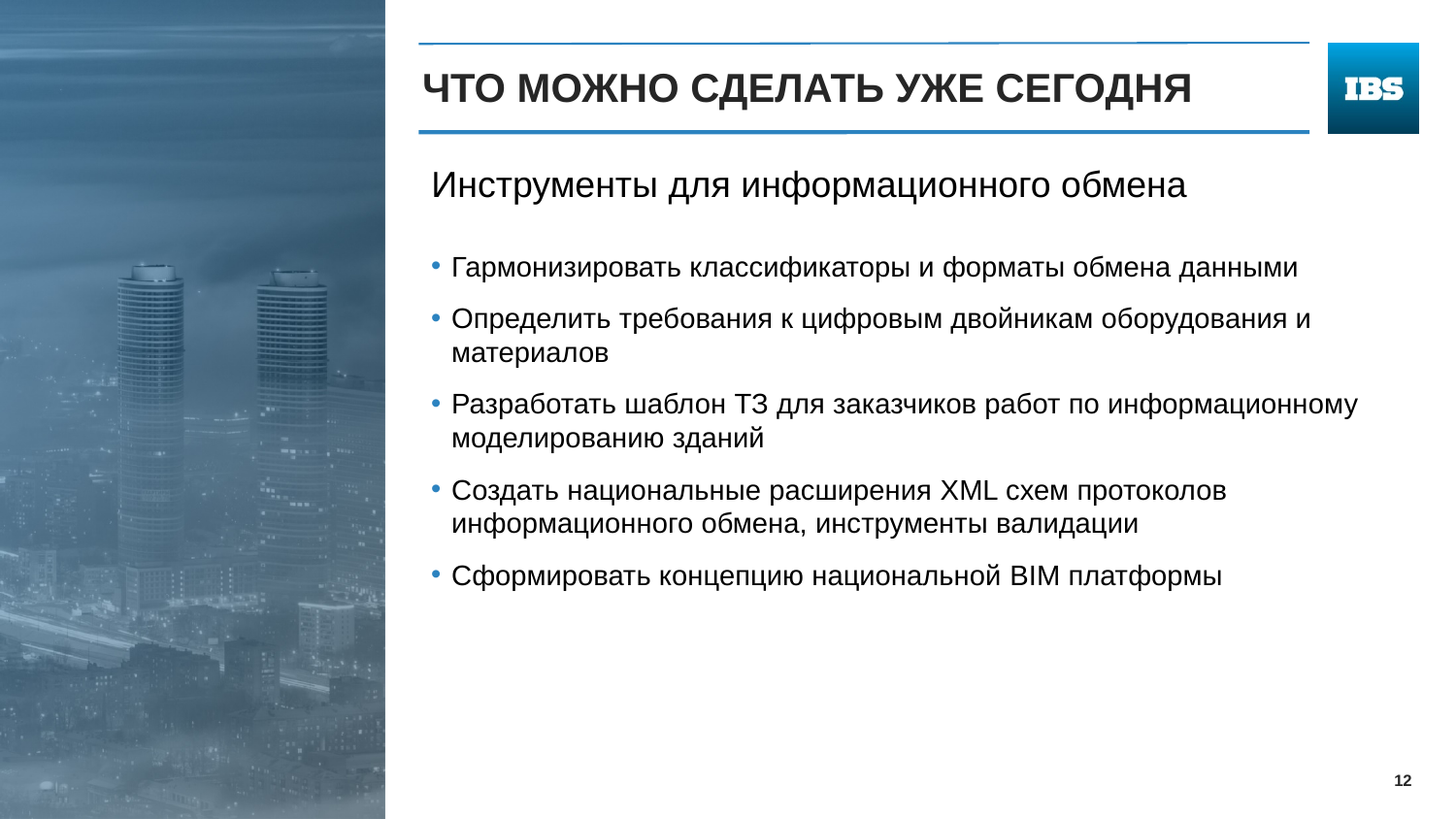

# Что МОЖНО СДЕЛАТЬ УЖЕ СЕГОДНЯ
Инструменты для информационного обмена

Гармонизировать классификаторы и форматы обмена данными
Определить требования к цифровым двойникам оборудования и материалов
Разработать шаблон ТЗ для заказчиков работ по информационному моделированию зданий
Создать национальные расширения XML схем протоколов информационного обмена, инструменты валидации
Сформировать концепцию национальной BIM платформы